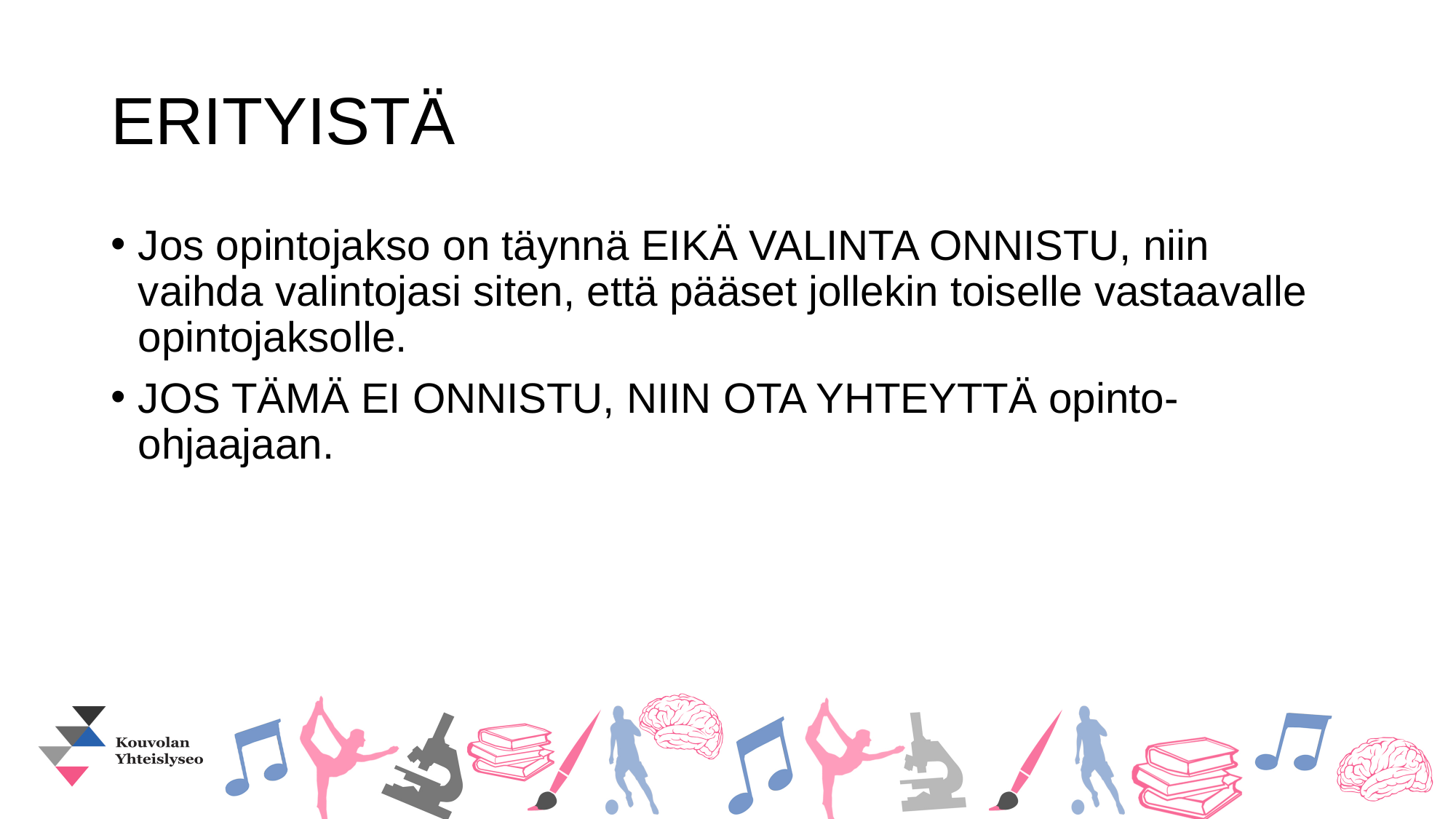

# ERITYISTÄ
Jos opintojakso on täynnä EIKÄ VALINTA ONNISTU, niin vaihda valintojasi siten, että pääset jollekin toiselle vastaavalle opintojaksolle.
JOS TÄMÄ EI ONNISTU, NIIN OTA YHTEYTTÄ opinto-ohjaajaan.